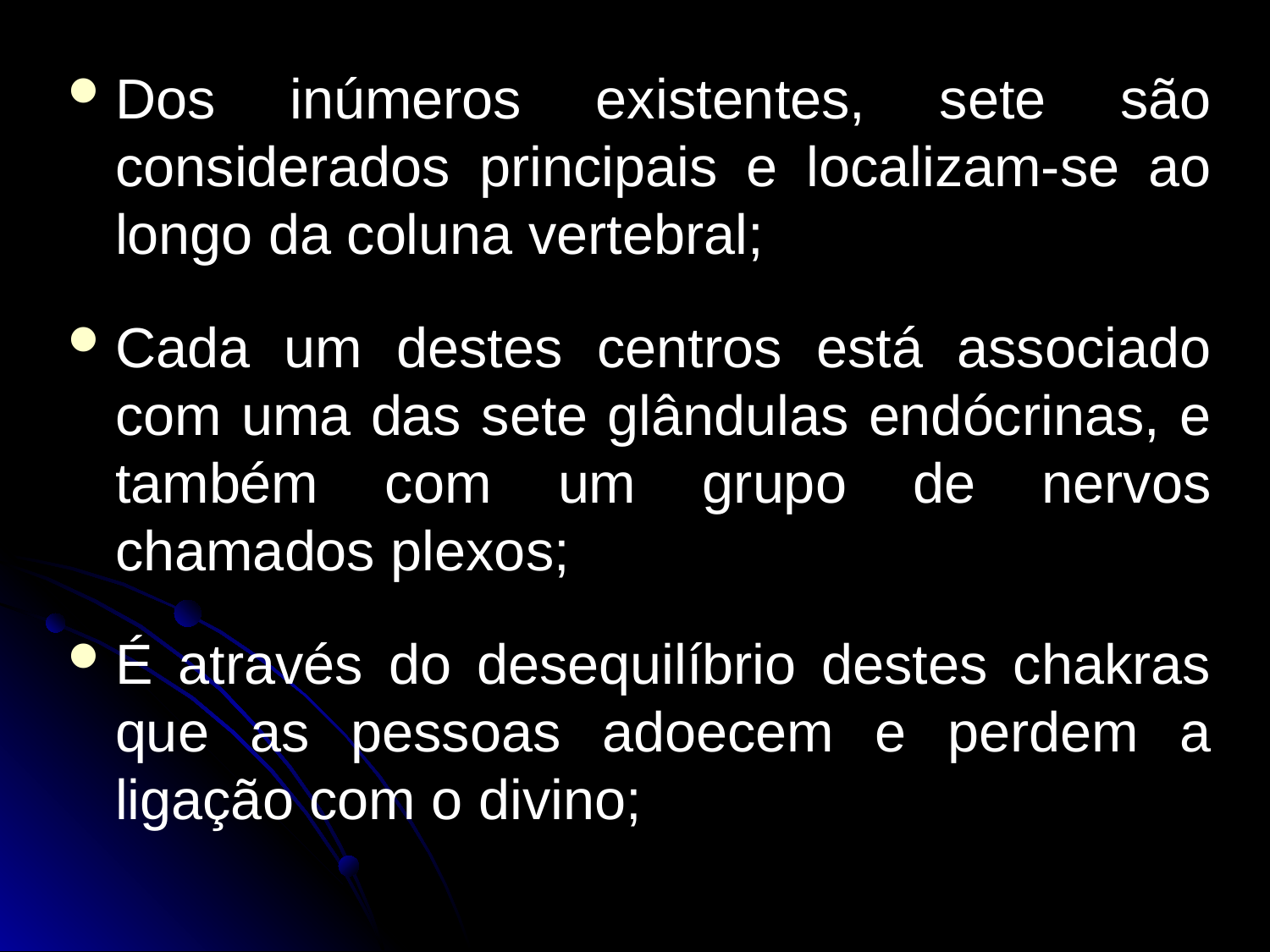

Dos inúmeros existentes, sete são considerados principais e localizam-se ao longo da coluna vertebral;

Cada um destes centros está associado com uma das sete glândulas endócrinas, e também com um grupo de nervos chamados plexos;

É através do desequilíbrio destes chakras que as pessoas adoecem e perdem a ligação com o divino;